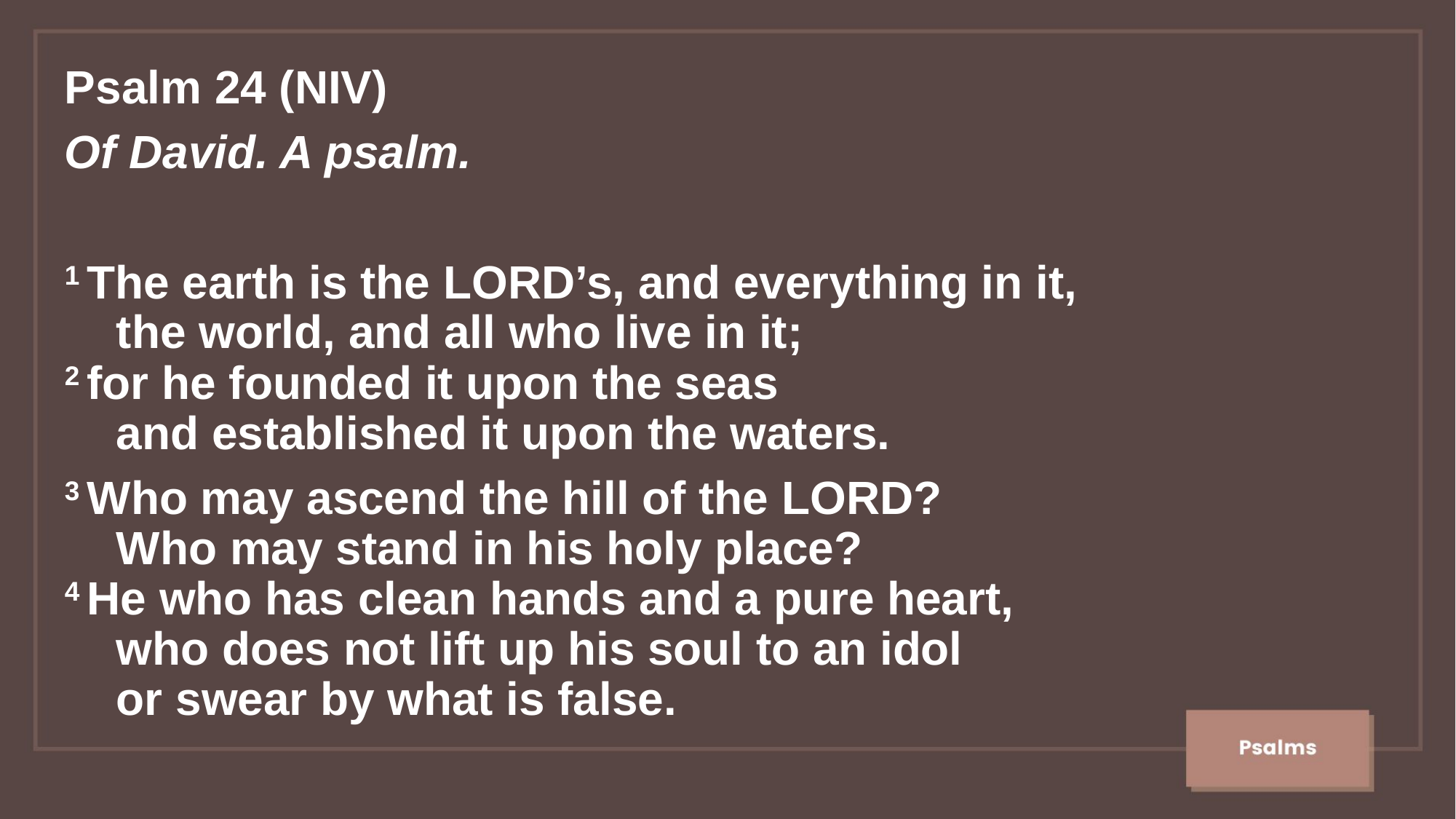

Psalm 24 (NIV)
Of David. A psalm.

1 The earth is the Lord’s, and everything in it,
    the world, and all who live in it;
2 for he founded it upon the seas
    and established it upon the waters.
3 Who may ascend the hill of the Lord?
    Who may stand in his holy place?
4 He who has clean hands and a pure heart,
    who does not lift up his soul to an idol
    or swear by what is false.